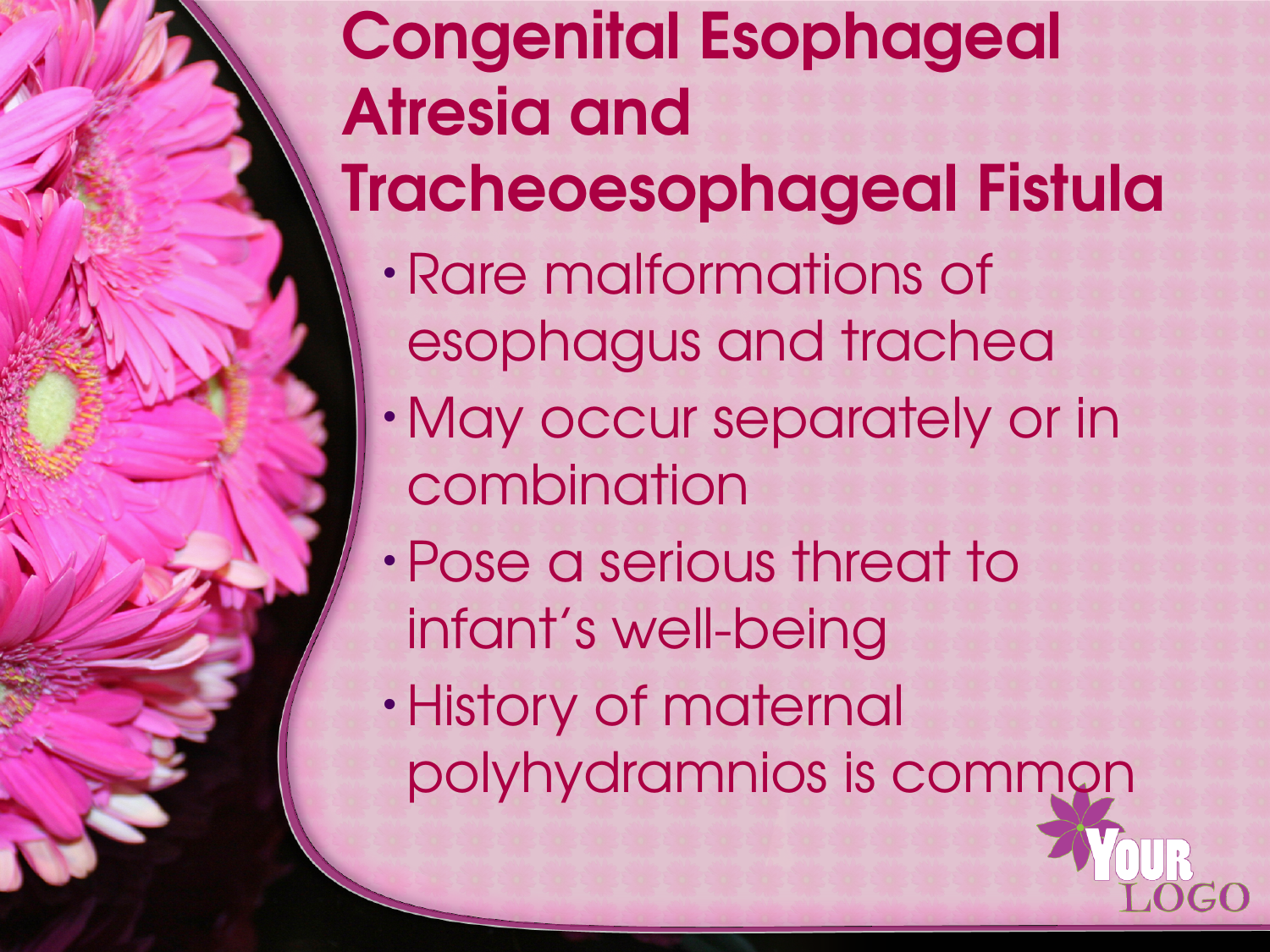

# Congenital Esophageal Atresia and Tracheoesophageal Fistula
Rare malformations of esophagus and trachea
May occur separately or in combination
Pose a serious threat to infant’s well-being
History of maternal polyhydramnios is common